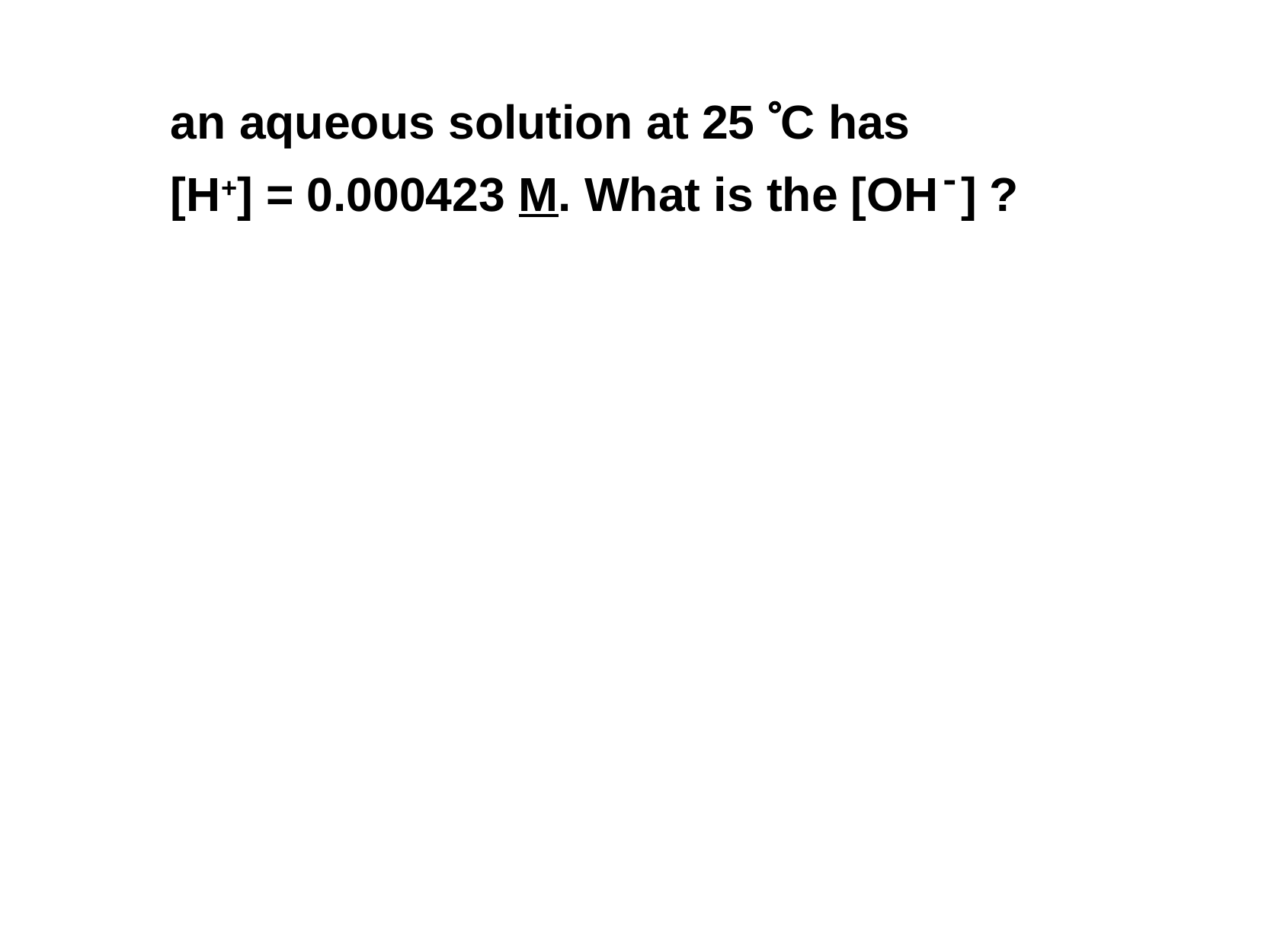

an aqueous solution at 25 °C has
[H+] = 0.000423 M. What is the [OH-] ?